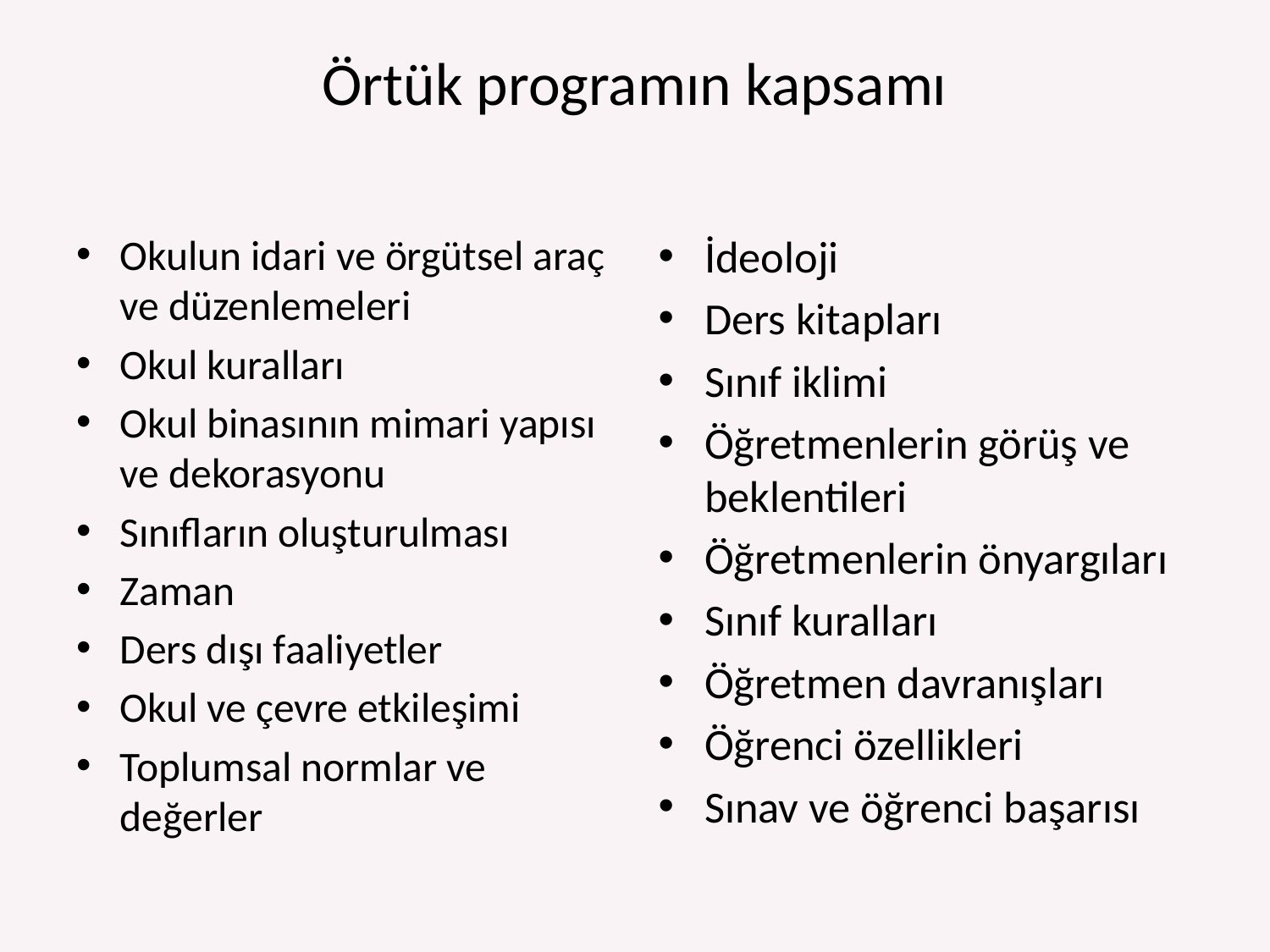

# Örtük programın kapsamı
Okulun idari ve örgütsel araç ve düzenlemeleri
Okul kuralları
Okul binasının mimari yapısı ve dekorasyonu
Sınıfların oluşturulması
Zaman
Ders dışı faaliyetler
Okul ve çevre etkileşimi
Toplumsal normlar ve değerler

İdeoloji
Ders kitapları
Sınıf iklimi
Öğretmenlerin görüş ve beklentileri
Öğretmenlerin önyargıları
Sınıf kuralları
Öğretmen davranışları
Öğrenci özellikleri
Sınav ve öğrenci başarısı